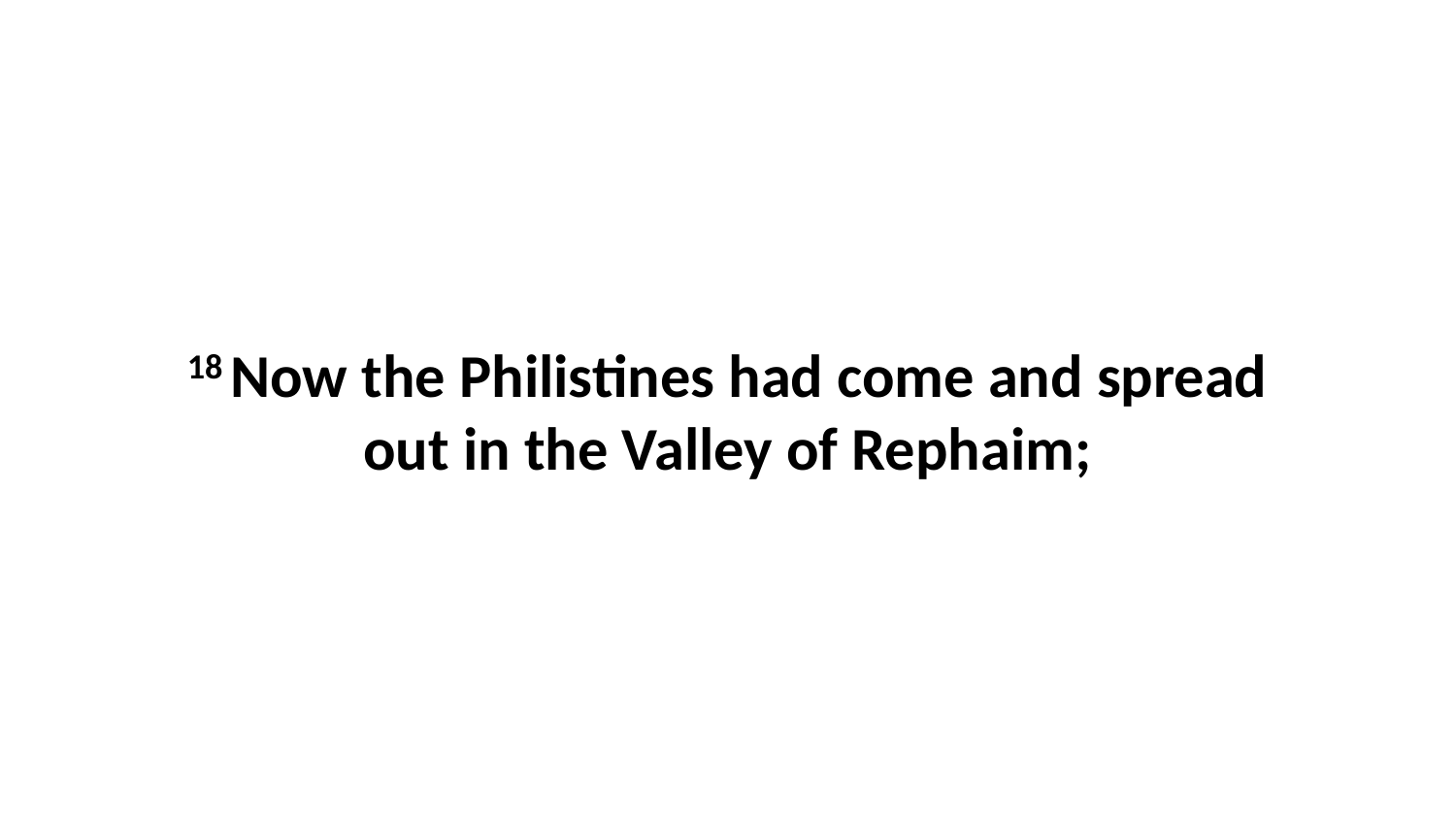

18 Now the Philistines had come and spread out in the Valley of Rephaim;